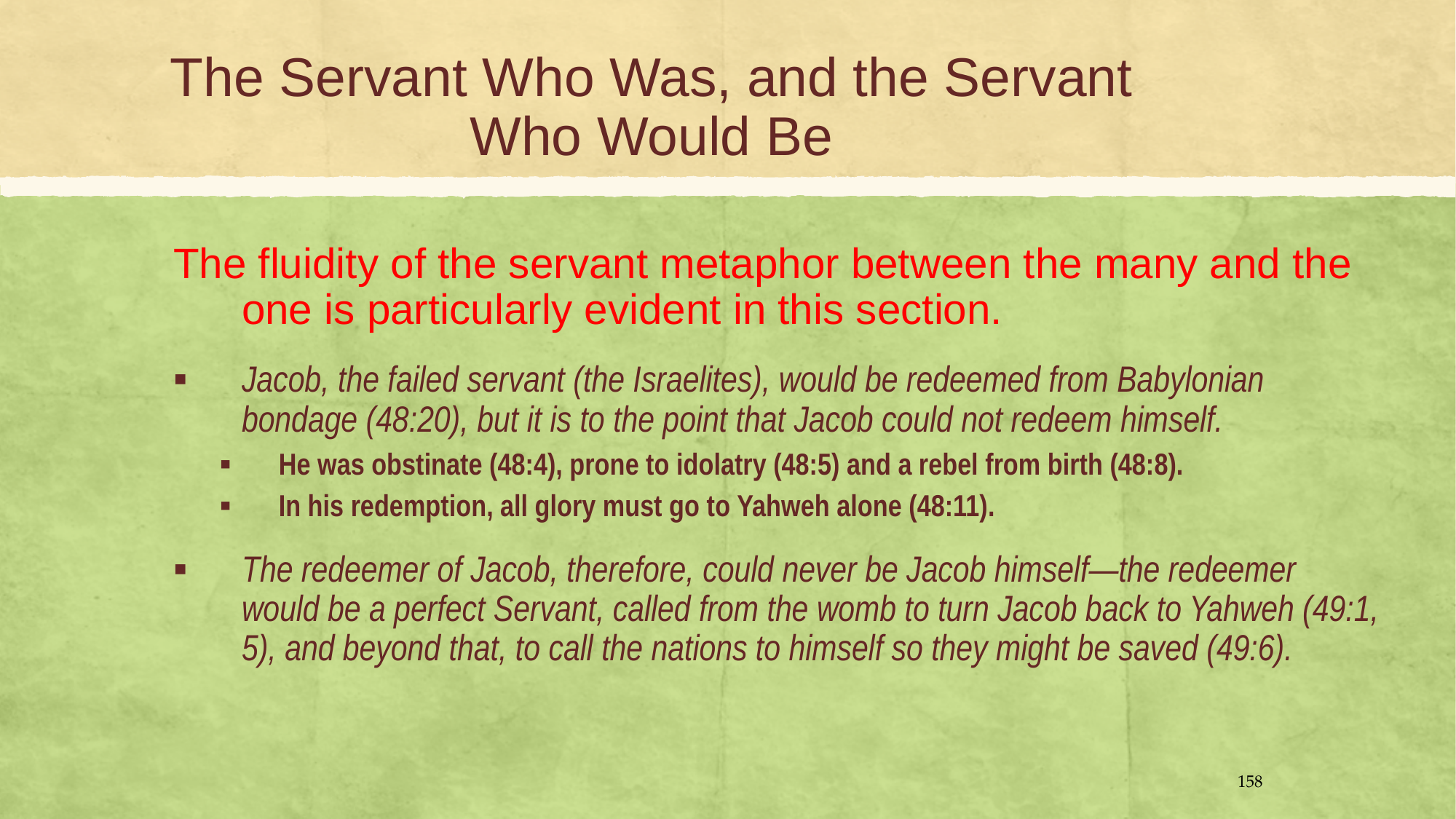

# The Servant Who Was, and the Servant Who Would Be
The fluidity of the servant metaphor between the many and the one is particularly evident in this section.
Jacob, the failed servant (the Israelites), would be redeemed from Babylonian bondage (48:20), but it is to the point that Jacob could not redeem himself.
He was obstinate (48:4), prone to idolatry (48:5) and a rebel from birth (48:8).
In his redemption, all glory must go to Yahweh alone (48:11).
The redeemer of Jacob, therefore, could never be Jacob himself—the redeemer would be a perfect Servant, called from the womb to turn Jacob back to Yahweh (49:1, 5), and beyond that, to call the nations to himself so they might be saved (49:6).
158